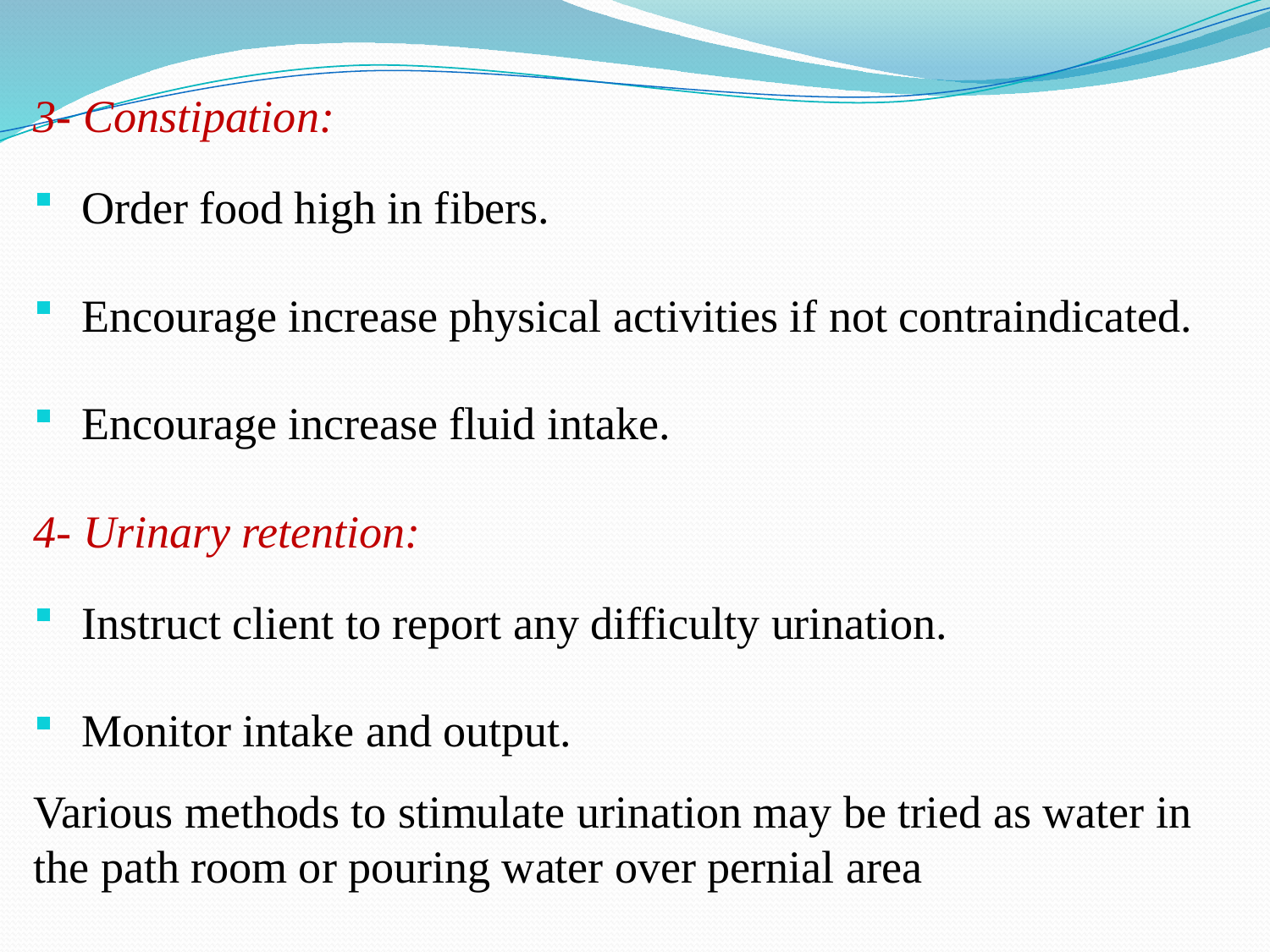

3- Constipation:
Order food high in fibers.
Encourage increase physical activities if not contraindicated.
Encourage increase fluid intake.
4- Urinary retention:
Instruct client to report any difficulty urination.
Monitor intake and output.
  Various methods to stimulate urination may be tried as water in the path room or pouring water over pernial area